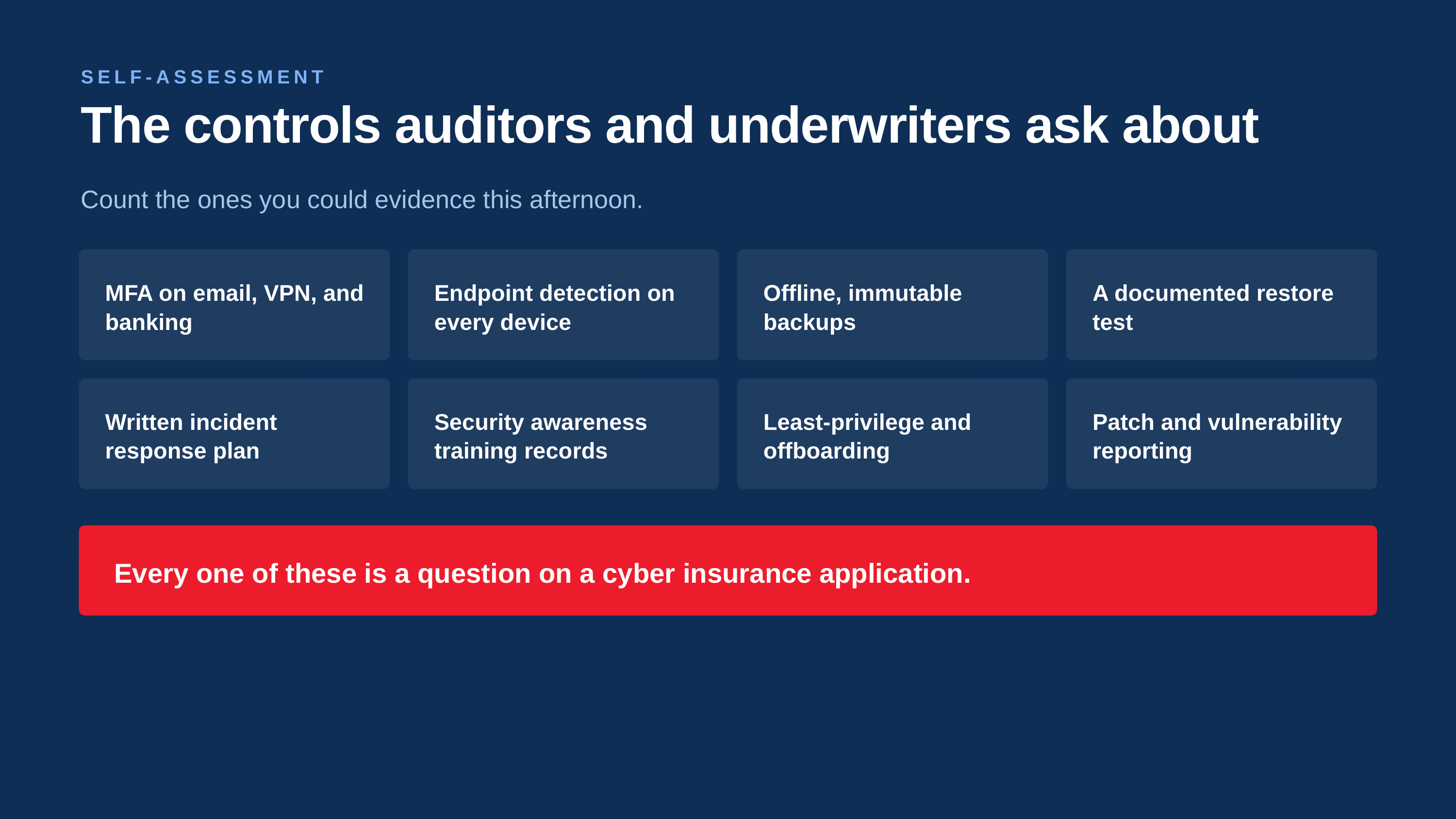

SELF-ASSESSMENT
The controls auditors and underwriters ask about
Count the ones you could evidence this afternoon.

MFA on email, VPN, and banking
Endpoint detection on every device
Offline, immutable backups
A documented restore test

Written incident response plan
Security awareness training records
Least-privilege and offboarding
Patch and vulnerability reporting

Every one of these is a question on a cyber insurance application.